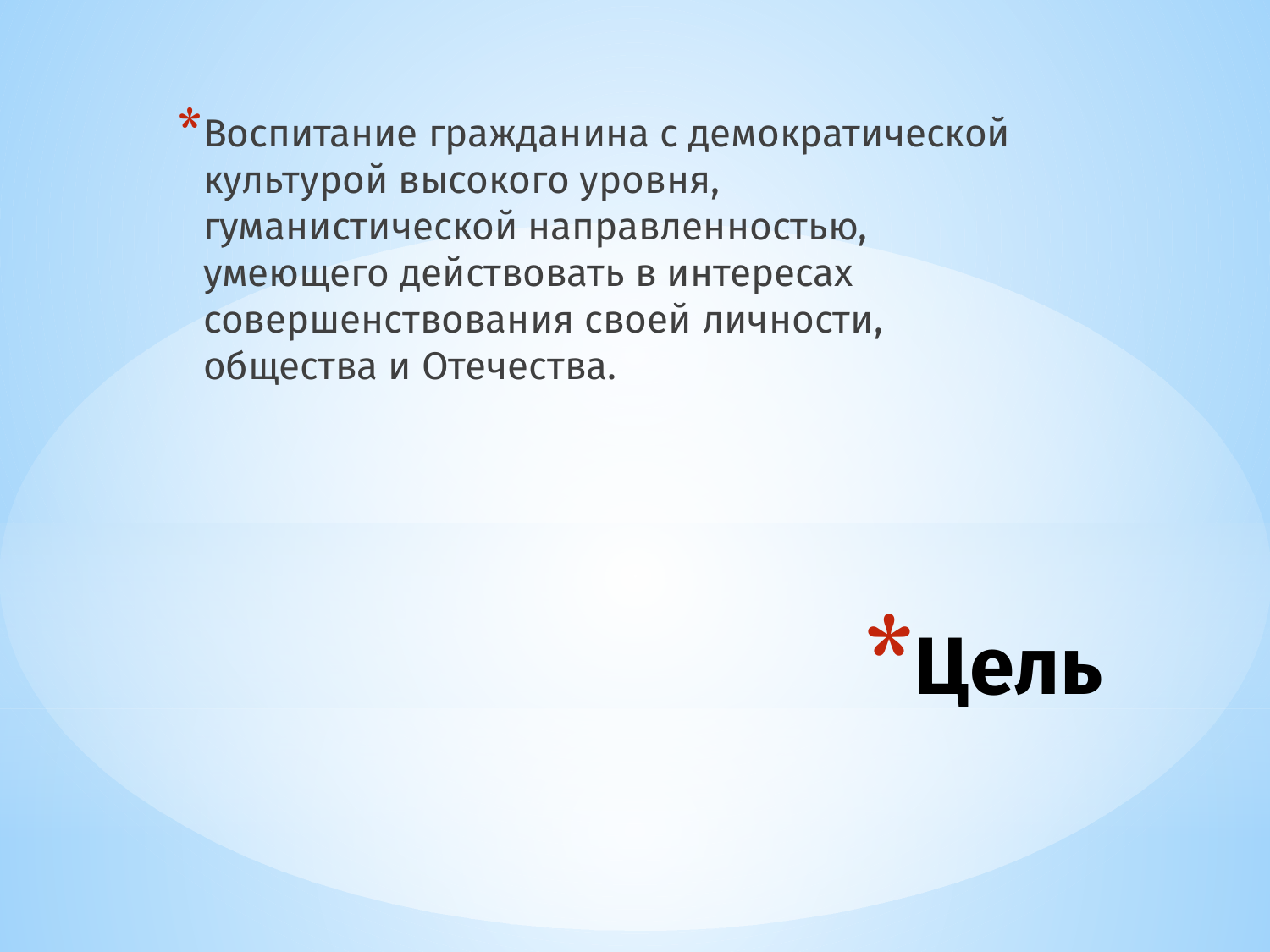

Воспитание гражданина с демократической культурой высокого уровня, гуманистической направленностью, умеющего действовать в интересах совершенствования своей личности, общества и Отечества.
# Цель